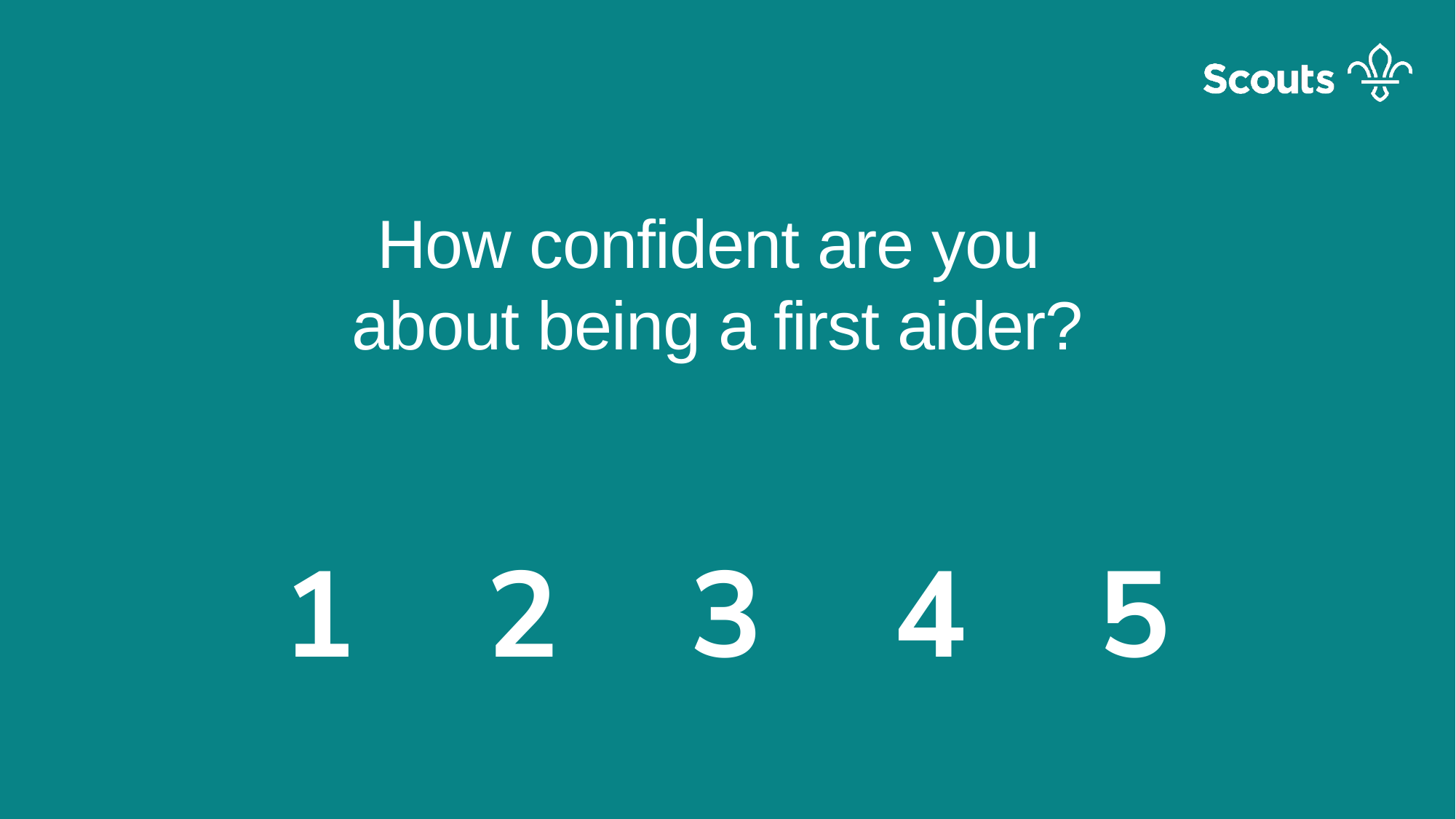

How confident are you
about being a first aider?

1    2    3    4    5